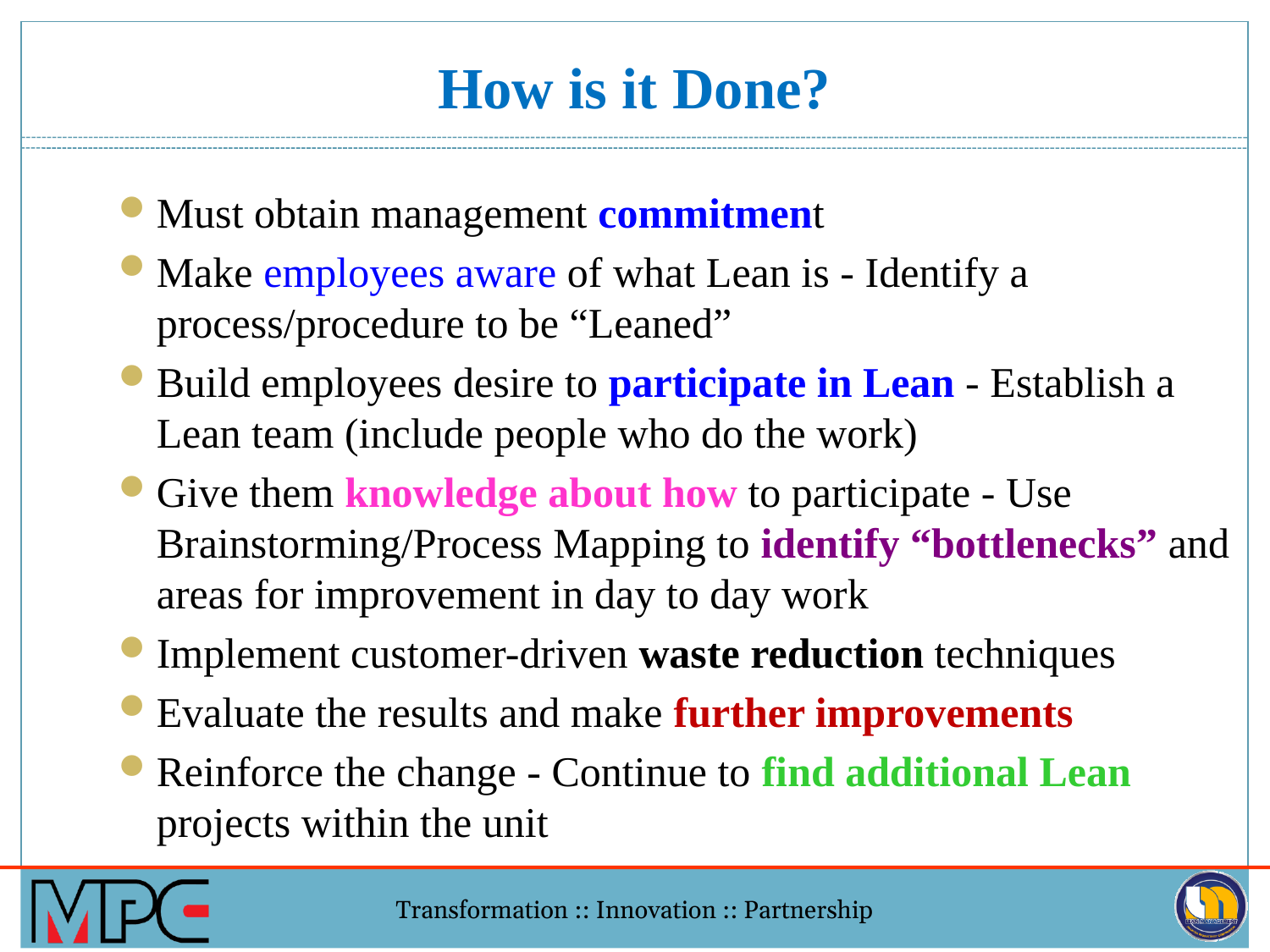

# How is it Done?
Must obtain management commitment
Make employees aware of what Lean is - Identify a process/procedure to be “Leaned”
Build employees desire to participate in Lean - Establish a Lean team (include people who do the work)
Give them knowledge about how to participate - Use Brainstorming/Process Mapping to identify “bottlenecks” and areas for improvement in day to day work
Implement customer-driven waste reduction techniques
Evaluate the results and make further improvements
Reinforce the change - Continue to find additional Lean projects within the unit